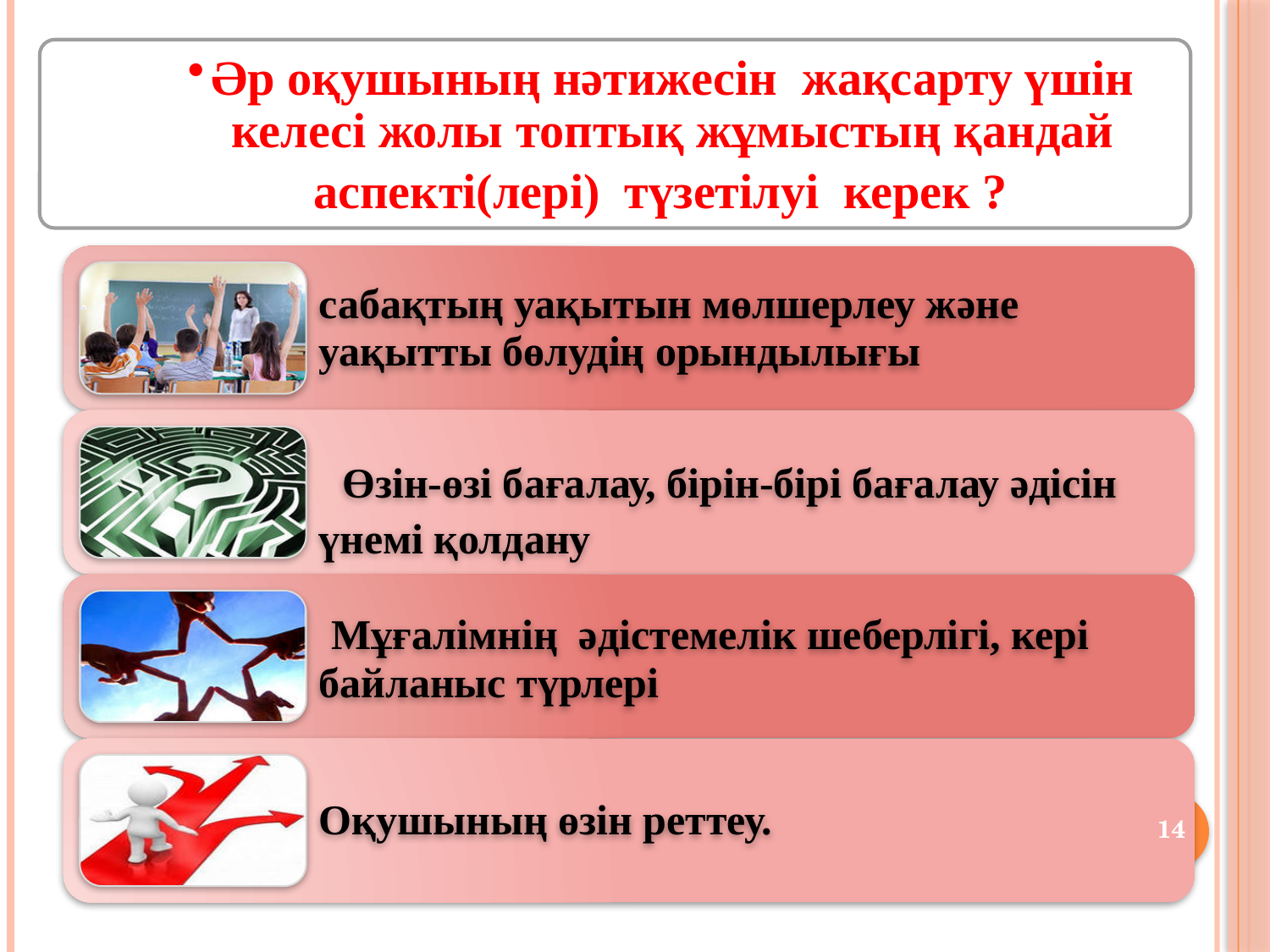

Әр оқушының нәтижесін  жақсарту үшін келесі жолы топтық жұмыстың қандай
 аспекті(лері)  түзетілуі  керек ?
сабақтың уақытын мөлшерлеу және уақытты бөлудің орындылығы
 Өзін-өзі бағалау, бірін-бірі бағалау әдісін үнемі қолдану
 Мұғалімнің  әдістемелік шеберлігі, кері байланыс түрлері
Оқушының өзін реттеу.
14